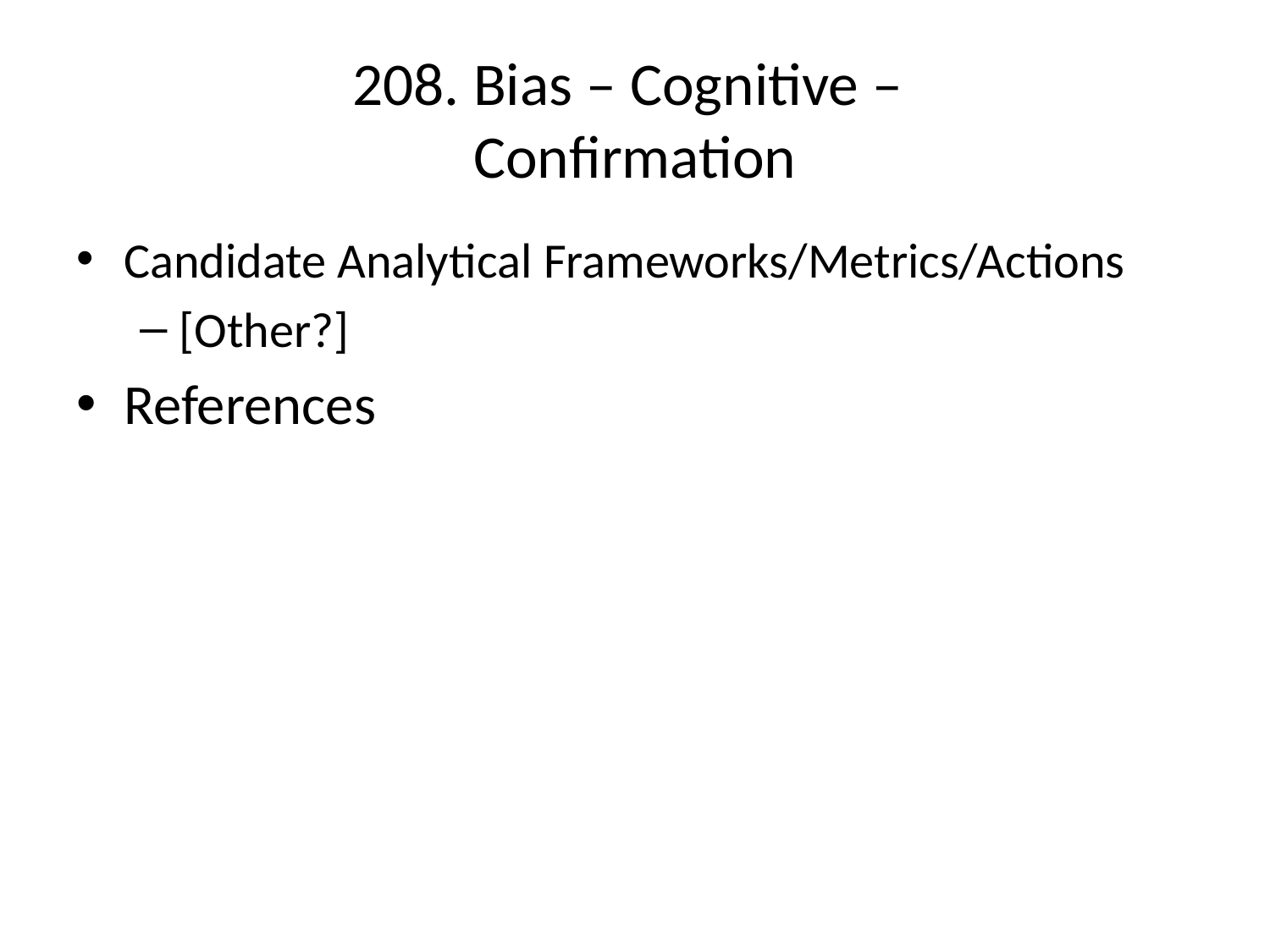

# 208. Bias – Cognitive – Confirmation
Candidate Analytical Frameworks/Metrics/Actions
[Other?]
References